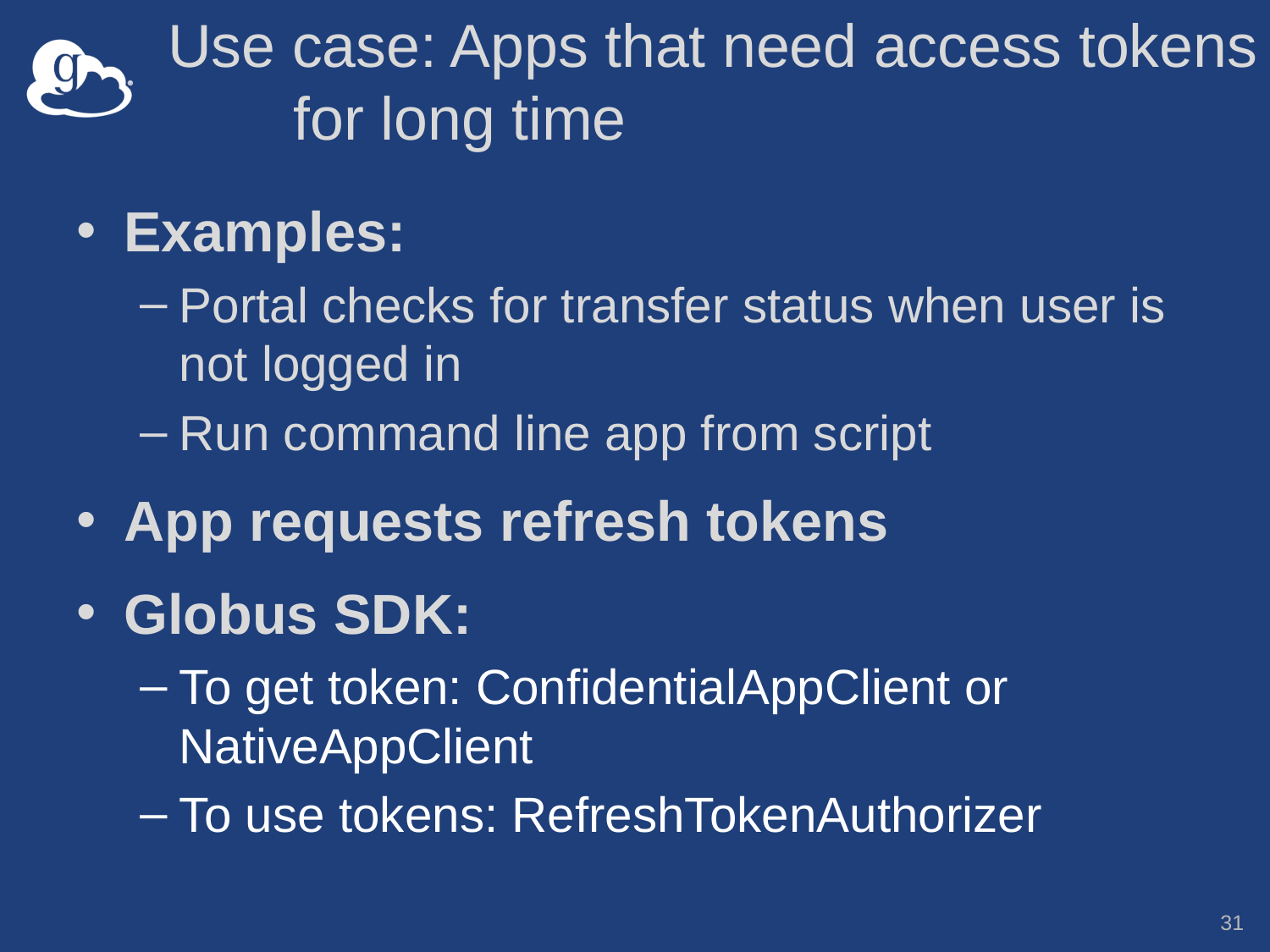

# Use case: Apps that need access tokens	 for long time
Examples:
Portal checks for transfer status when user is not logged in
Run command line app from script
App requests refresh tokens
Globus SDK:
To get token: ConfidentialAppClient or NativeAppClient
To use tokens: RefreshTokenAuthorizer

31